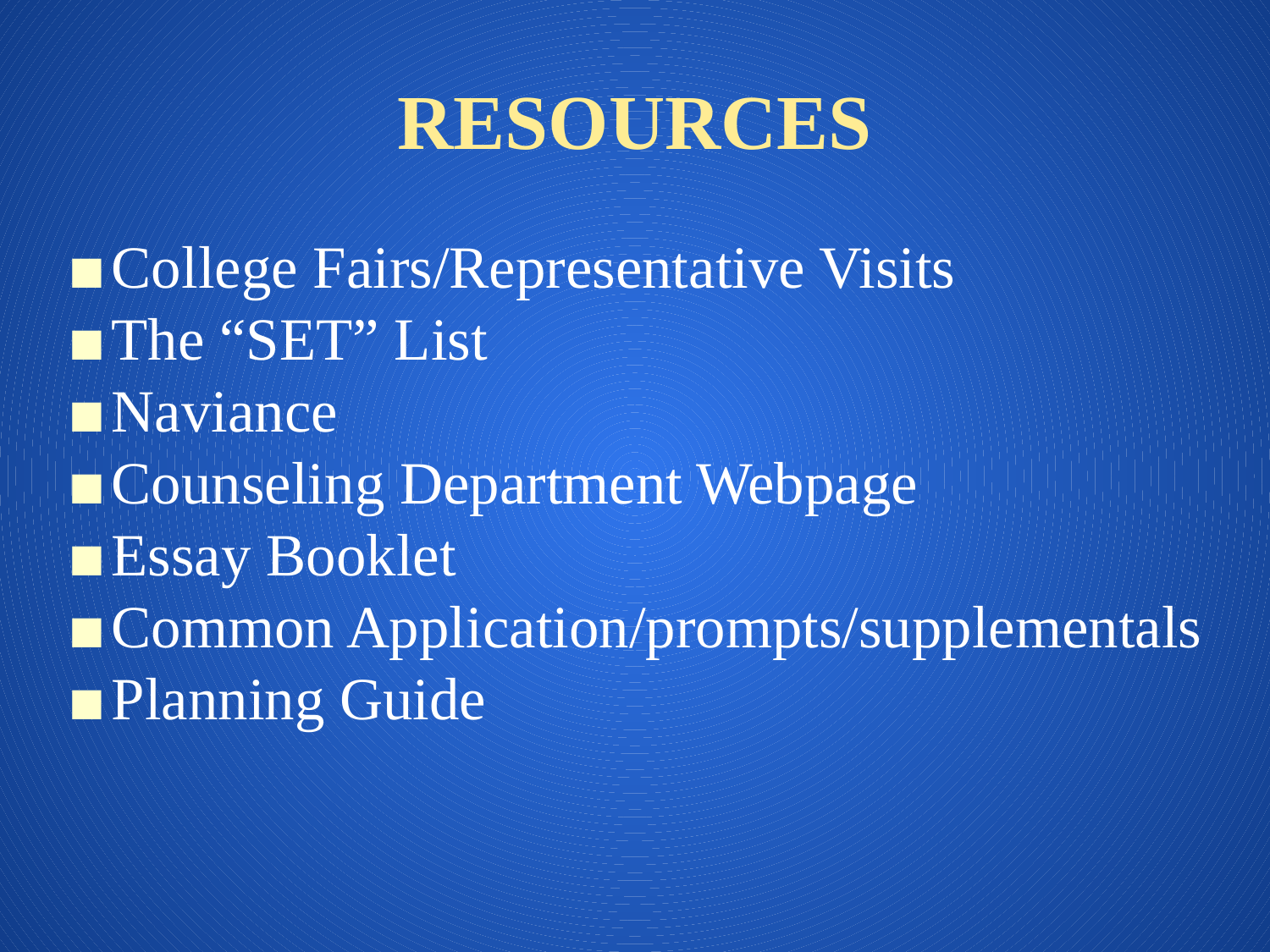

# RESOURCES
College Fairs/Representative Visits
The “SET” List
Naviance
Counseling Department Webpage
Essay Booklet
Common Application/prompts/supplementals
Planning Guide